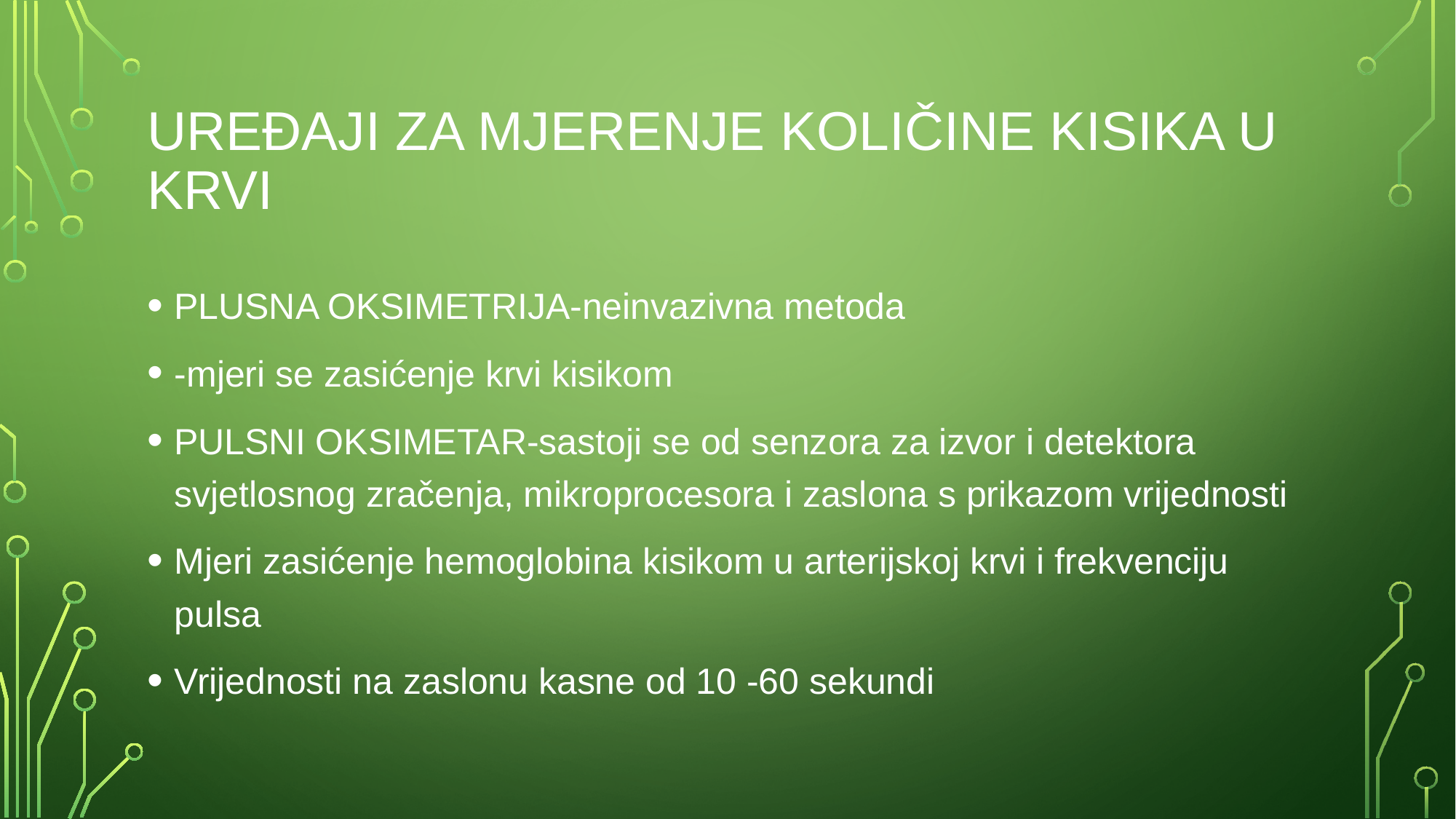

# Uređaji za mjerenje količine kisika u krvi
PLUSNA OKSIMETRIJA-neinvazivna metoda
-mjeri se zasićenje krvi kisikom
PULSNI OKSIMETAR-sastoji se od senzora za izvor i detektora svjetlosnog zračenja, mikroprocesora i zaslona s prikazom vrijednosti
Mjeri zasićenje hemoglobina kisikom u arterijskoj krvi i frekvenciju pulsa
Vrijednosti na zaslonu kasne od 10 -60 sekundi